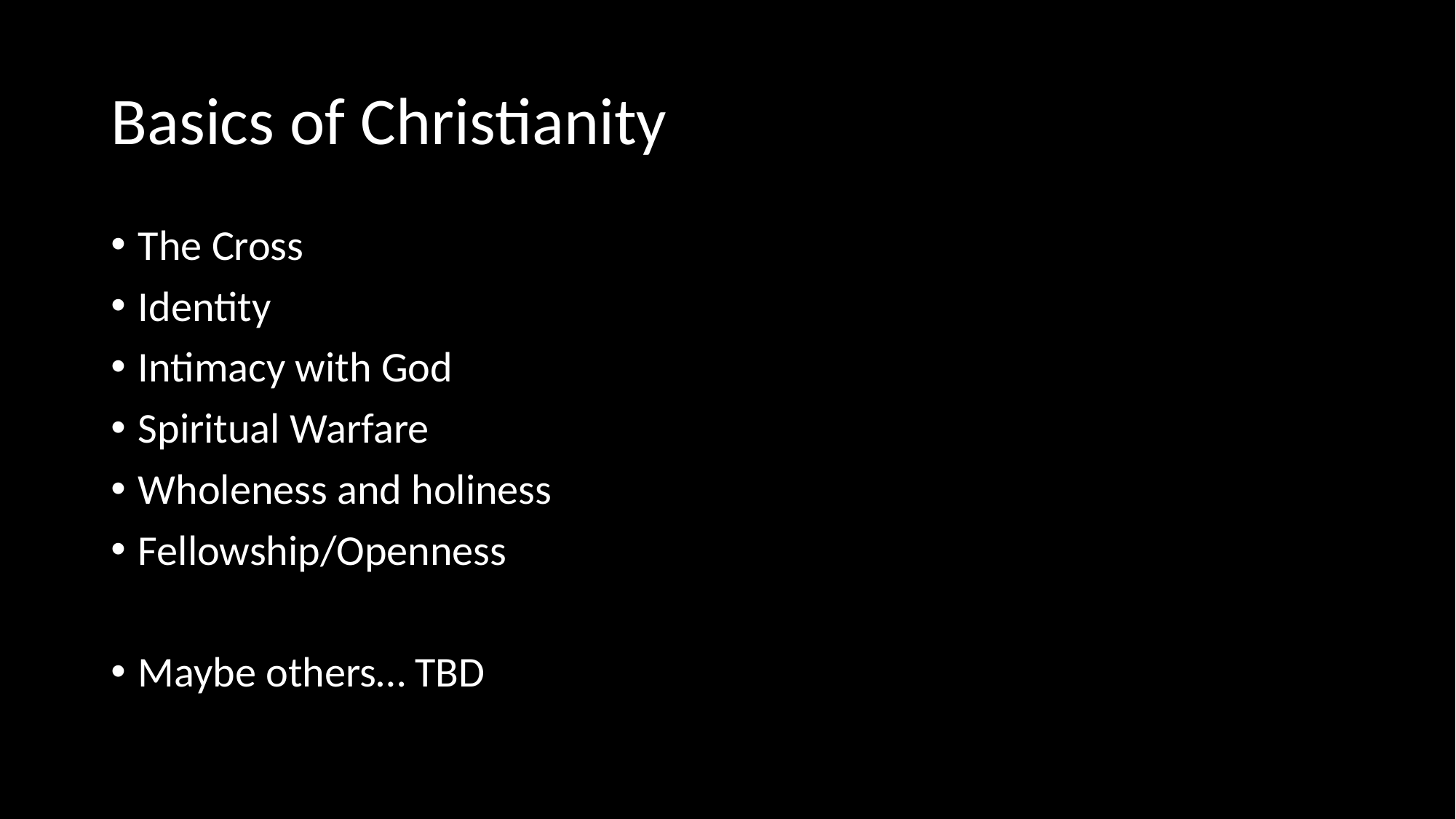

# Basics of Christianity
The Cross
Identity
Intimacy with God
Spiritual Warfare
Wholeness and holiness
Fellowship/Openness

Maybe others… TBD